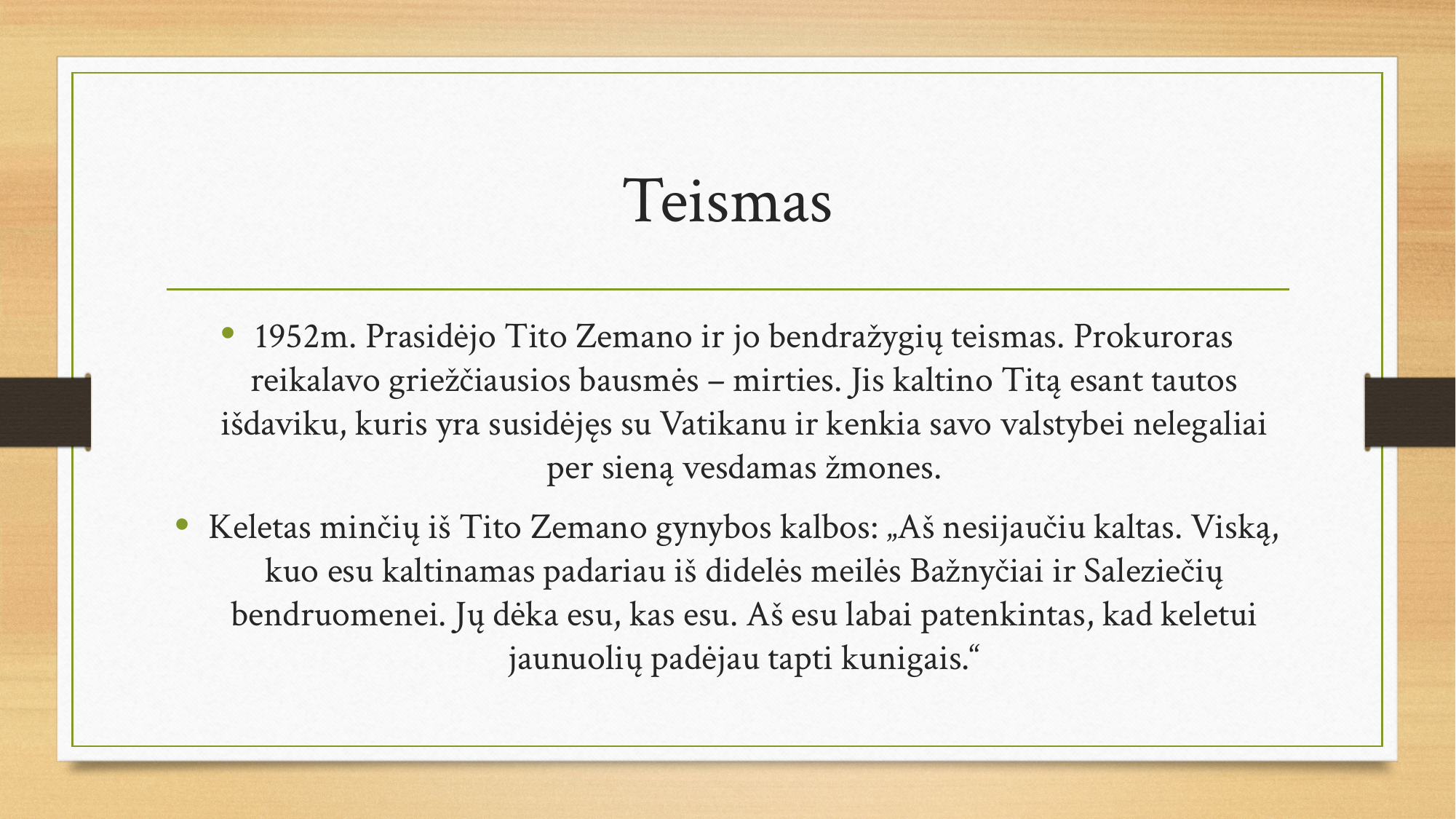

# Teismas
1952m. Prasidėjo Tito Zemano ir jo bendražygių teismas. Prokuroras reikalavo griežčiausios bausmės – mirties. Jis kaltino Titą esant tautos išdaviku, kuris yra susidėjęs su Vatikanu ir kenkia savo valstybei nelegaliai per sieną vesdamas žmones.
Keletas minčių iš Tito Zemano gynybos kalbos: „Aš nesijaučiu kaltas. Viską, kuo esu kaltinamas padariau iš didelės meilės Bažnyčiai ir Saleziečių bendruomenei. Jų dėka esu, kas esu. Aš esu labai patenkintas, kad keletui jaunuolių padėjau tapti kunigais.“